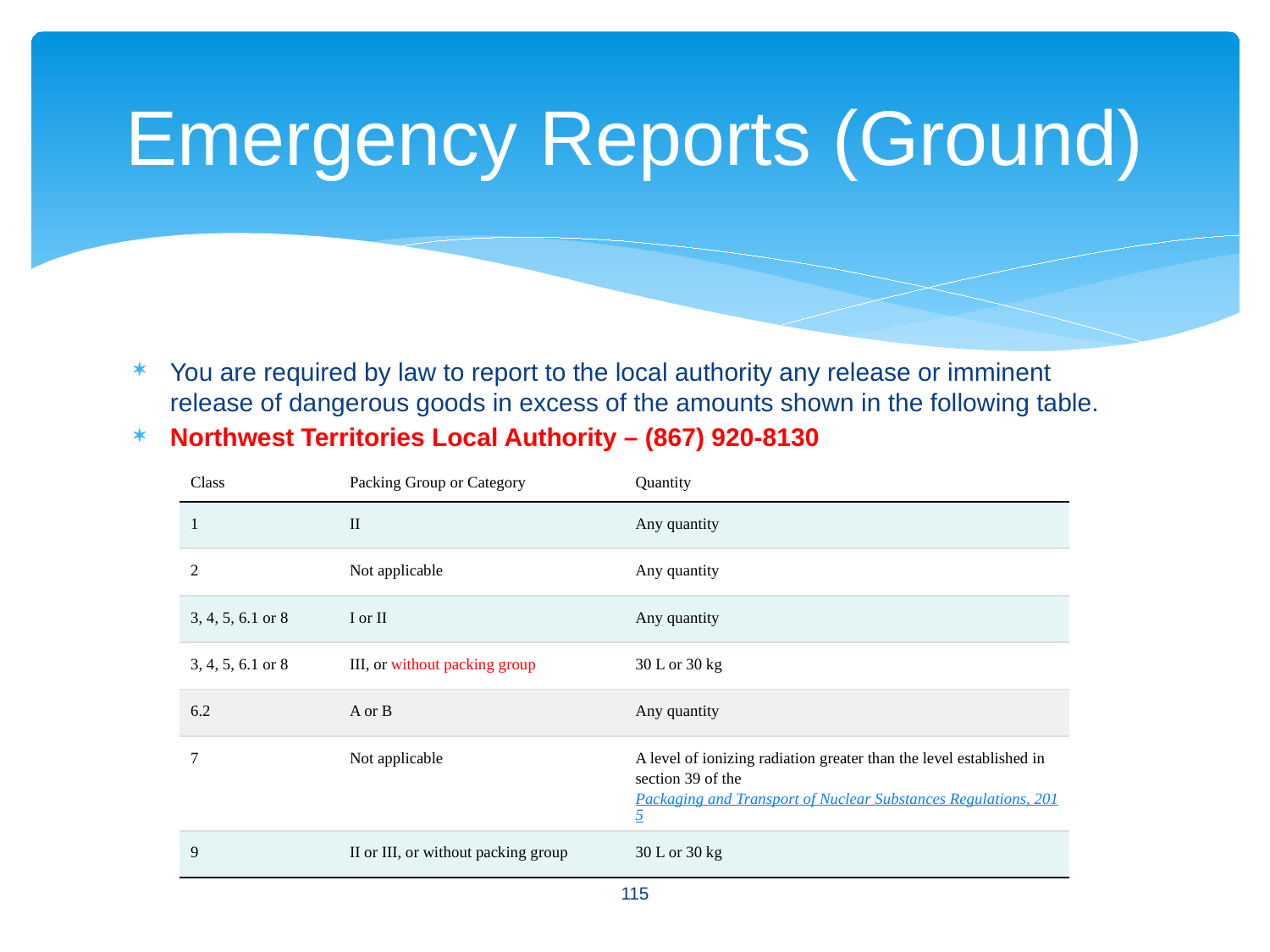

# Emergency Reports (Ground)
You are required by law to report to the local authority any release or imminent release of dangerous goods in excess of the amounts shown in the following table.
Northwest Territories Local Authority – (867) 920-8130

| Class | Packing Group or Category | Quantity |
| --- | --- | --- |
| 1 | II | Any quantity |
| 2 | Not applicable | Any quantity |
| 3, 4, 5, 6.1 or 8 | I or II | Any quantity |
| 3, 4, 5, 6.1 or 8 | III, or without packing group | 30 L or 30 kg |
| 6.2 | A or B | Any quantity |
| 7 | Not applicable | A level of ionizing radiation greater than the level established in section 39 of the Packaging and Transport of Nuclear Substances Regulations, 2015 |
| 9 | II or III, or without packing group | 30 L or 30 kg |
115